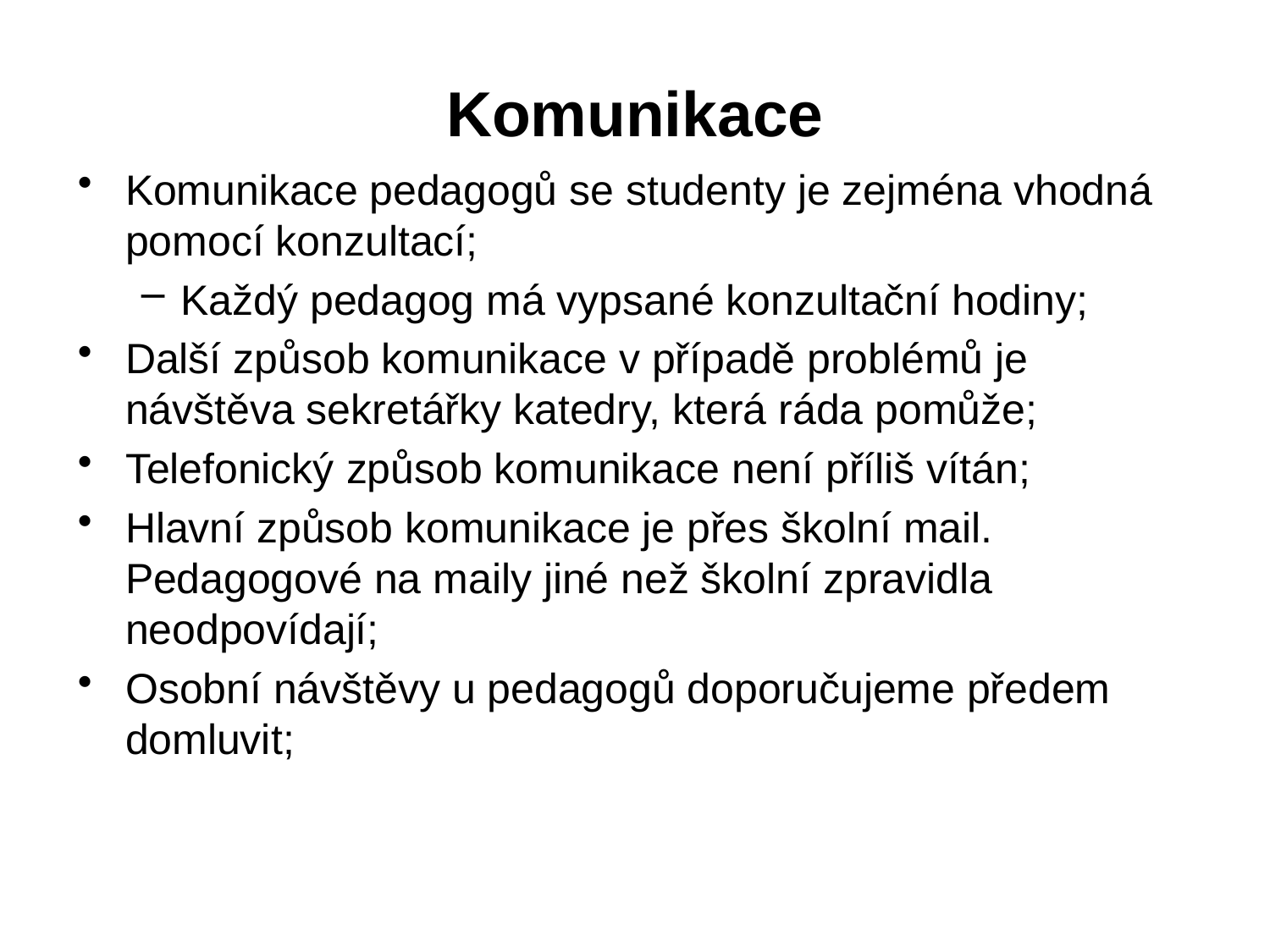

# Komunikace
Komunikace pedagogů se studenty je zejména vhodná  pomocí konzultací;
Každý pedagog má vypsané konzultační hodiny;
Další způsob komunikace v případě problémů je návštěva sekretářky katedry, která ráda pomůže;
Telefonický způsob komunikace není příliš vítán;
Hlavní způsob komunikace je přes školní mail. Pedagogové na maily jiné než školní zpravidla neodpovídají;
Osobní návštěvy u pedagogů doporučujeme předem domluvit;

9